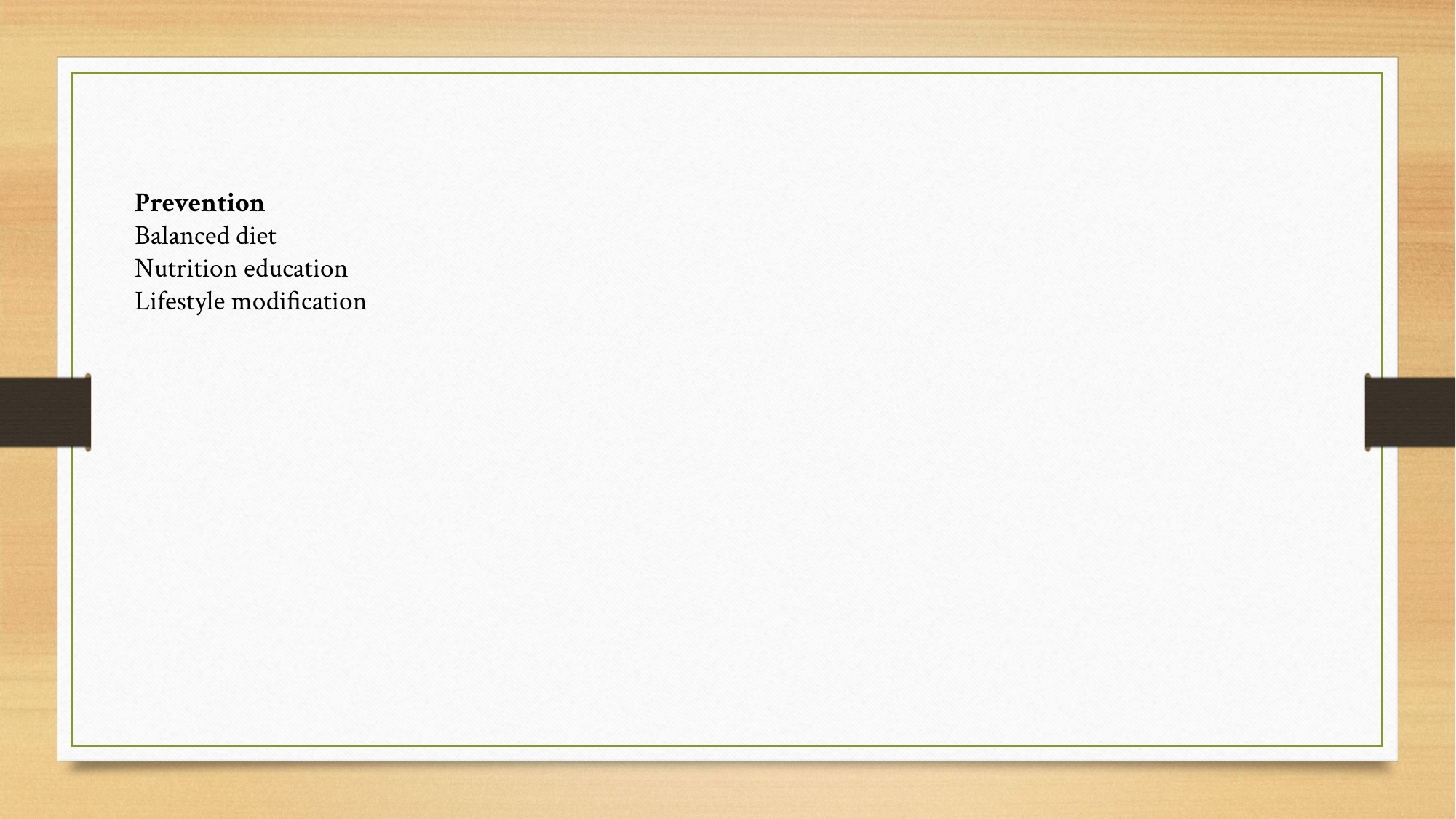

Prevention
Balanced diet
Nutrition education
Lifestyle modification